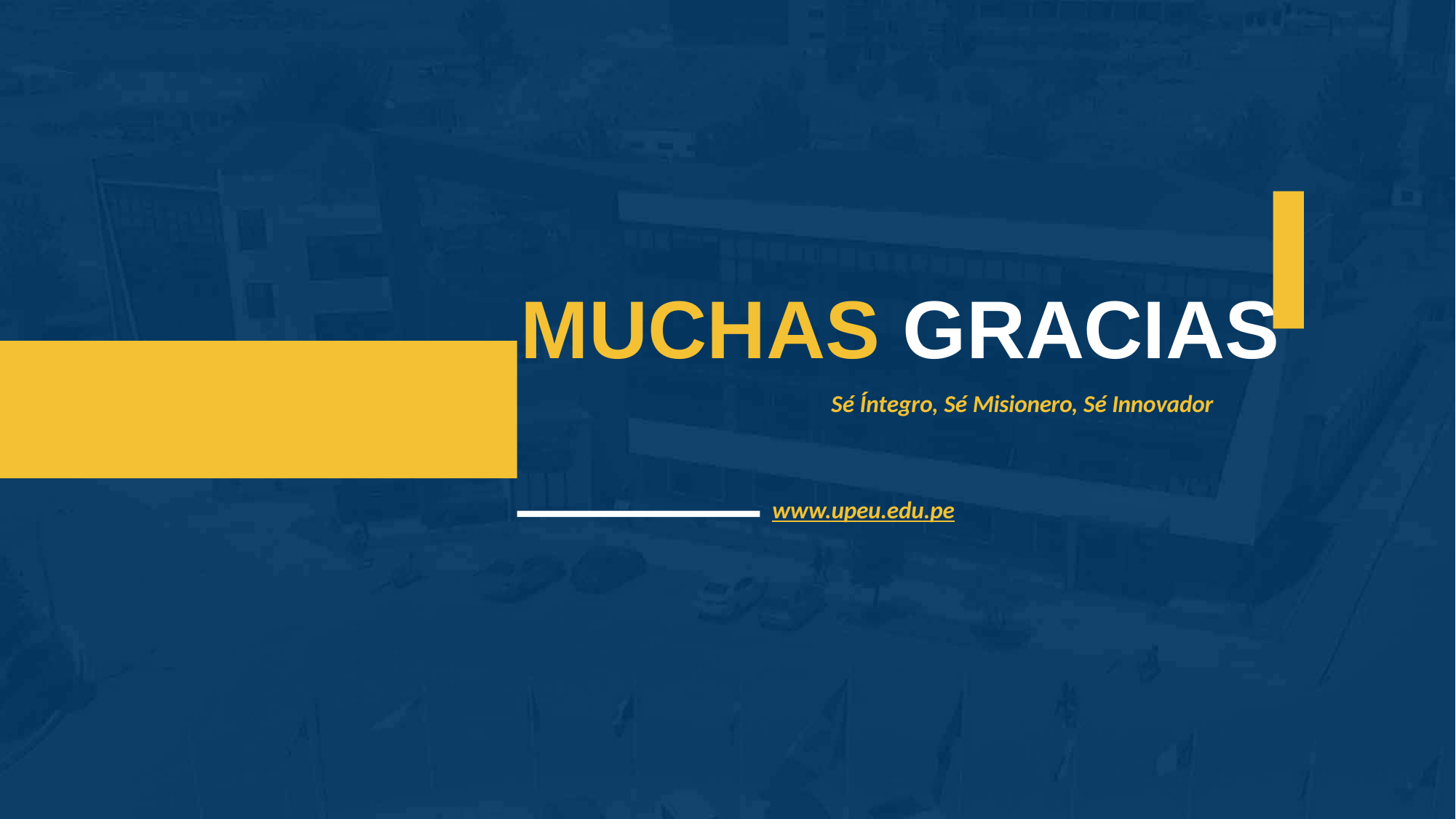

# MUCHAS GRACIAS
Sé Íntegro, Sé Misionero, Sé Innovador

www.upeu.edu.pe